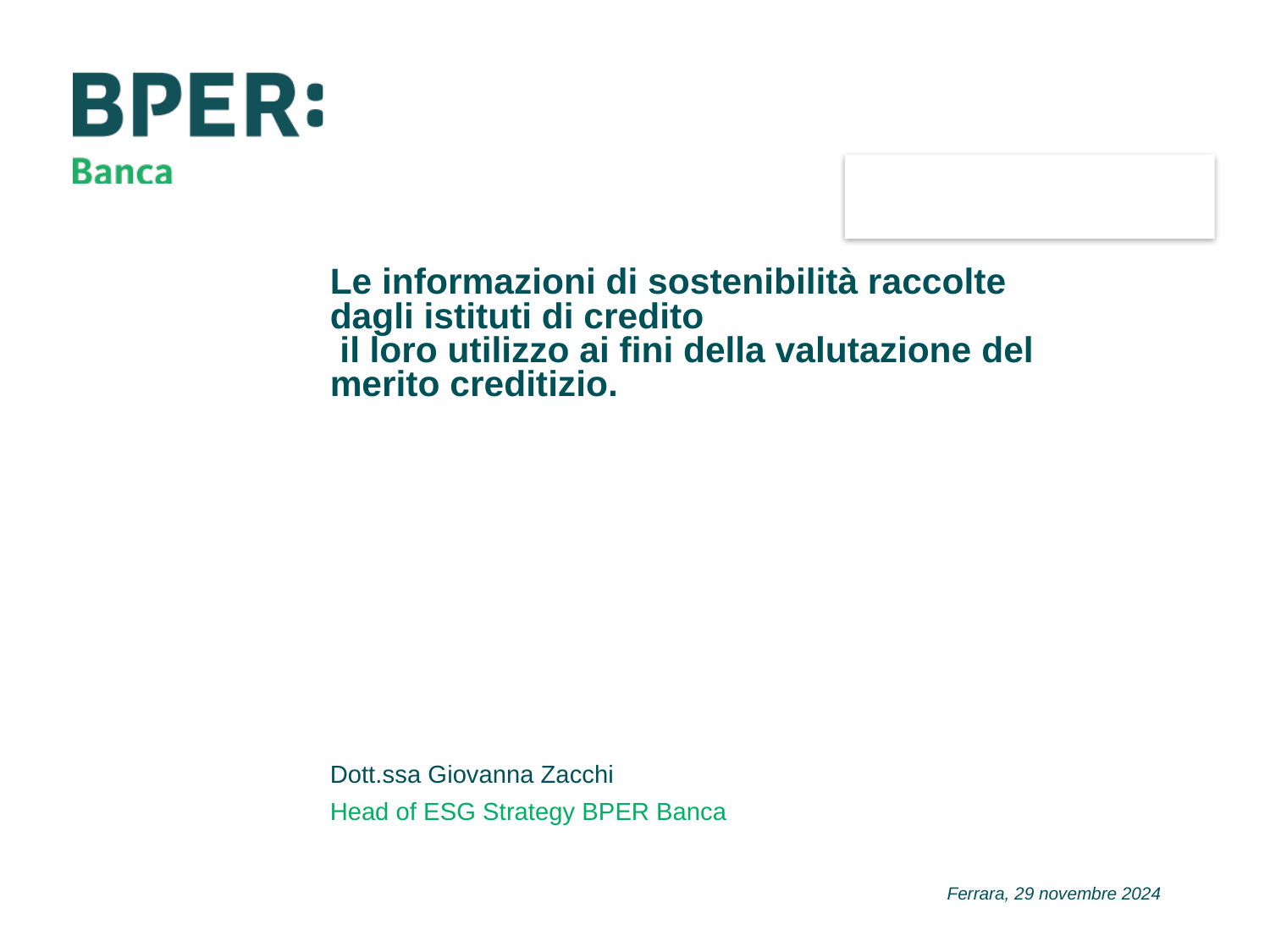

# Le informazioni di sostenibilità raccolte dagli istituti di credito il loro utilizzo ai fini della valutazione del merito creditizio.
Dott.ssa Giovanna Zacchi
Head of ESG Strategy BPER Banca
Ferrara, 29 novembre 2024